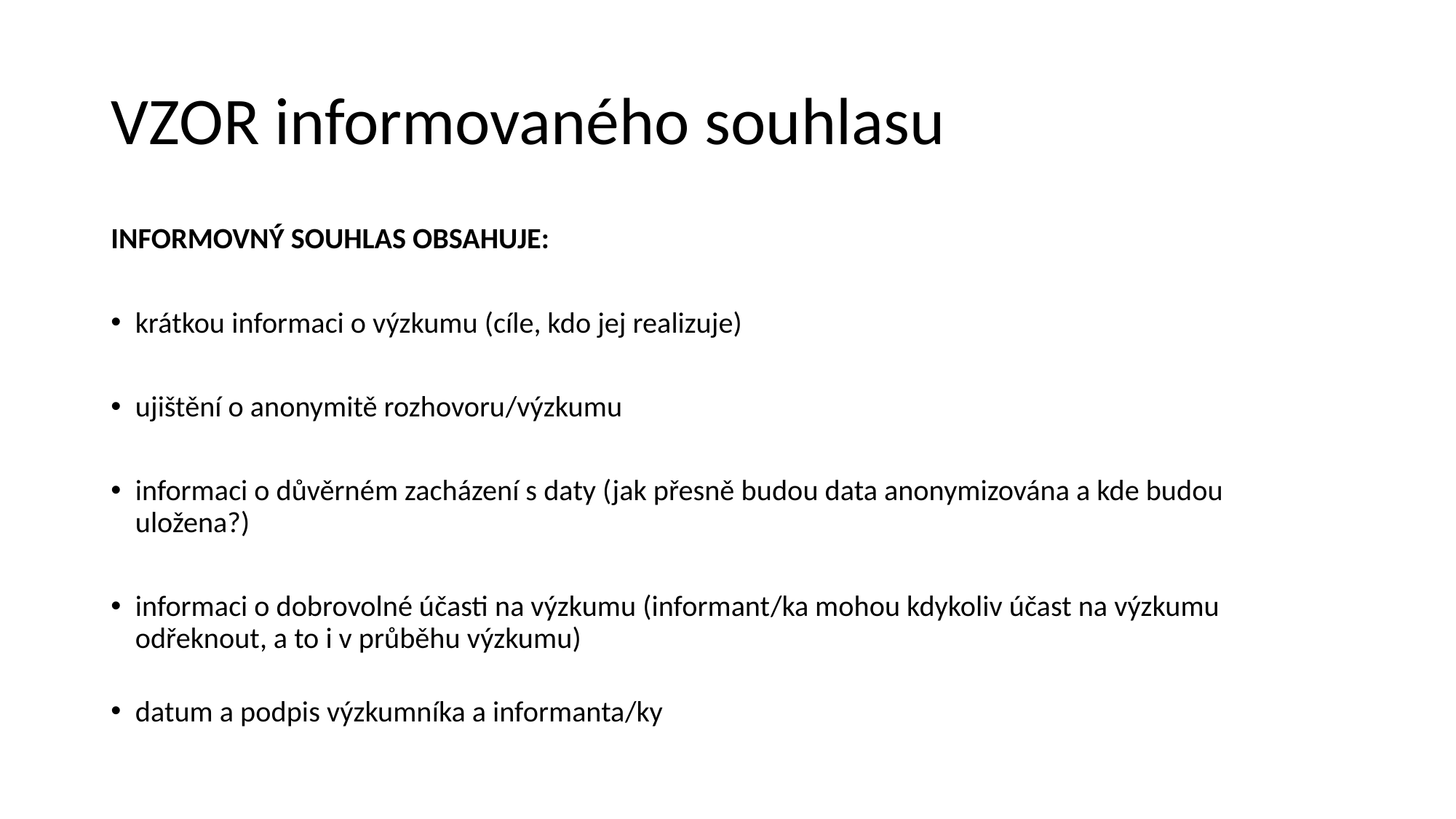

# VZOR informovaného souhlasu
INFORMOVNÝ SOUHLAS OBSAHUJE:

krátkou informaci o výzkumu (cíle, kdo jej realizuje)

ujištění o anonymitě rozhovoru/výzkumu

informaci o důvěrném zacházení s daty (jak přesně budou data anonymizována a kde budou uložena?)

informaci o dobrovolné účasti na výzkumu (informant/ka mohou kdykoliv účast na výzkumu odřeknout, a to i v průběhu výzkumu)
datum a podpis výzkumníka a informanta/ky